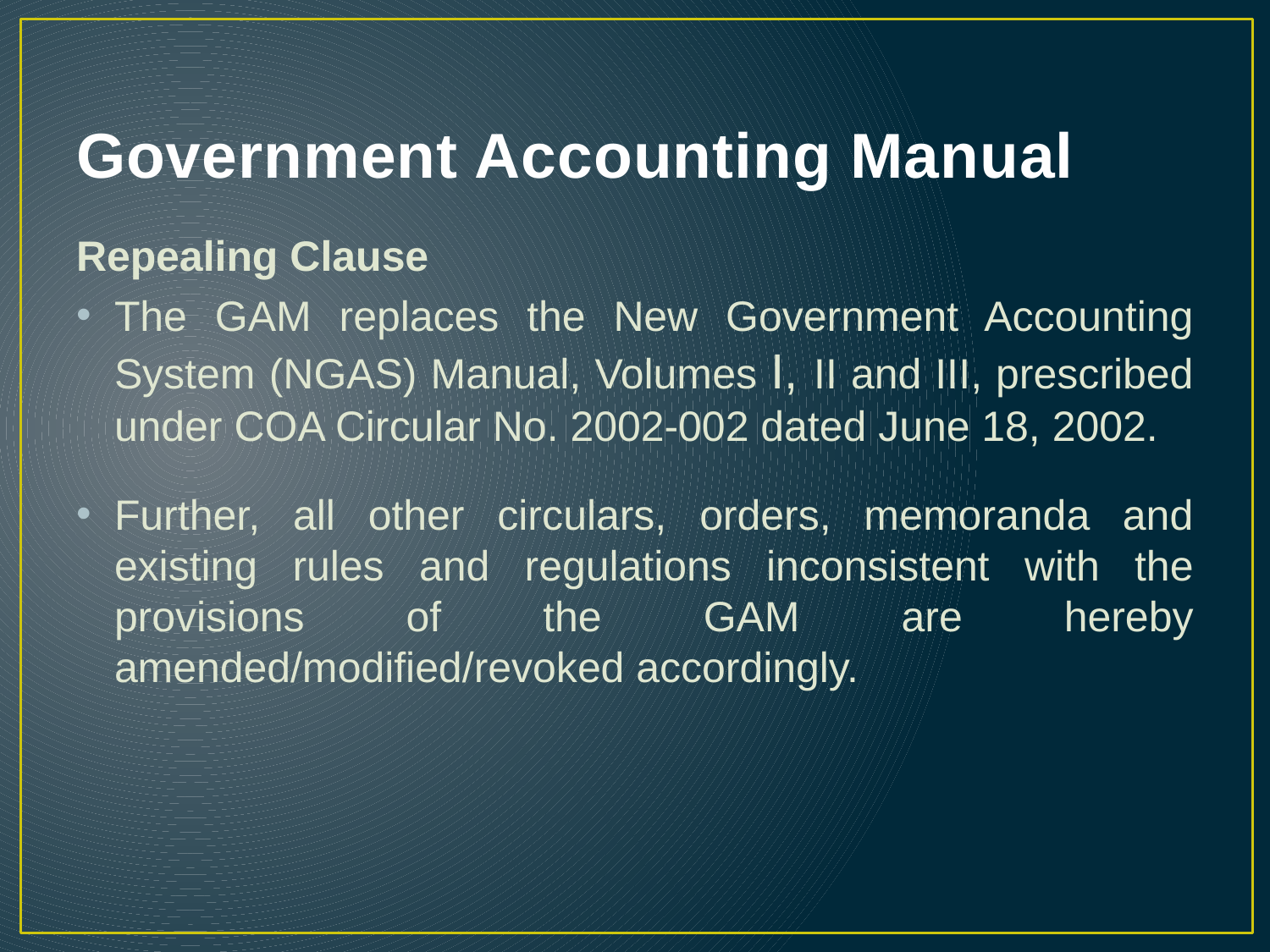

# Government Accounting Manual
Repealing Clause
The GAM replaces the New Government Accounting System (NGAS) Manual, Volumes I, II and III, prescribed under COA Circular No. 2002-002 dated June 18, 2002.

Further, all other circulars, orders, memoranda and existing rules and regulations inconsistent with the provisions of the GAM are hereby amended/modified/revoked accordingly.